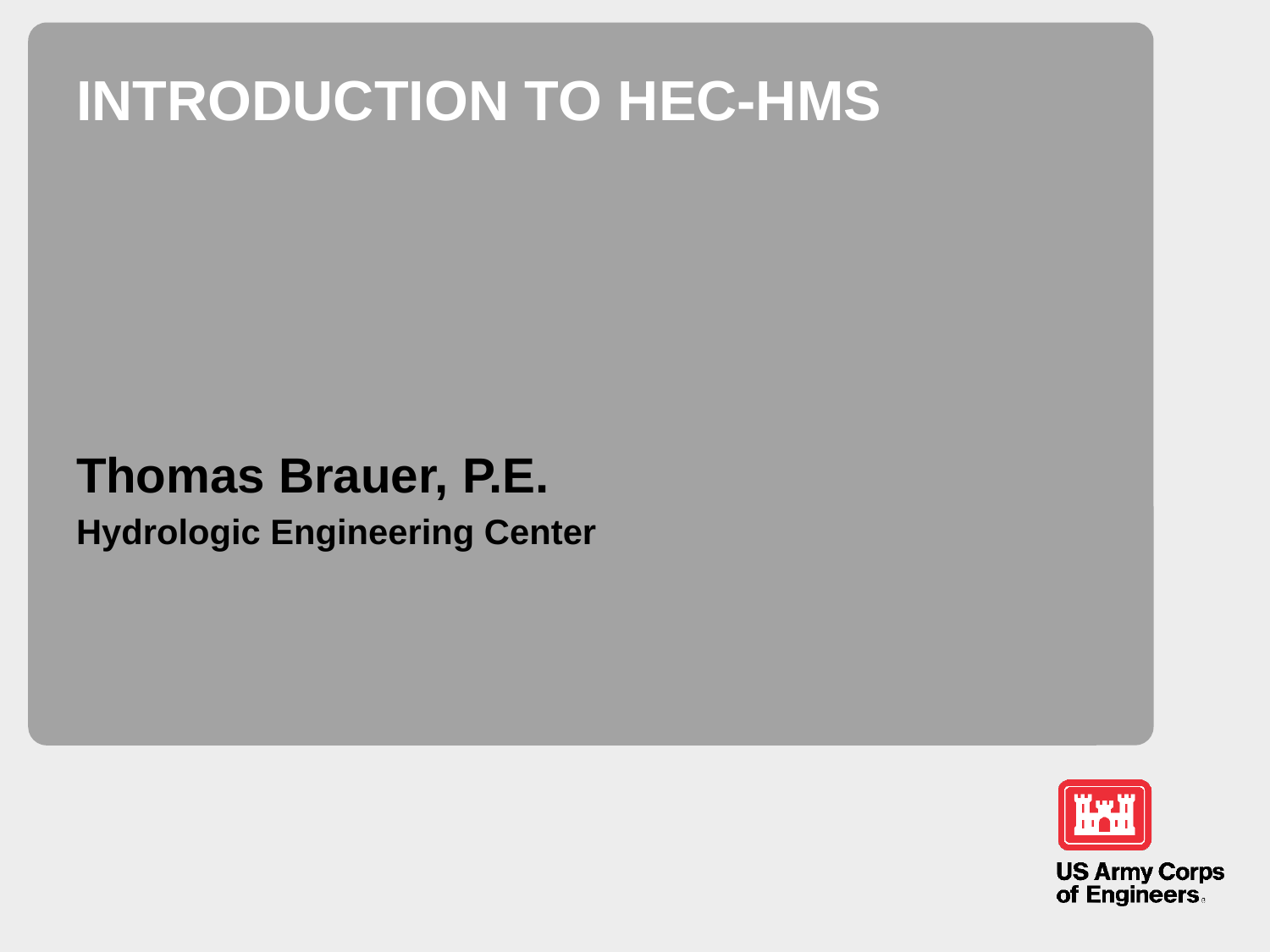

# Introduction to HEC-HMS
Thomas Brauer, P.E.
Hydrologic Engineering Center